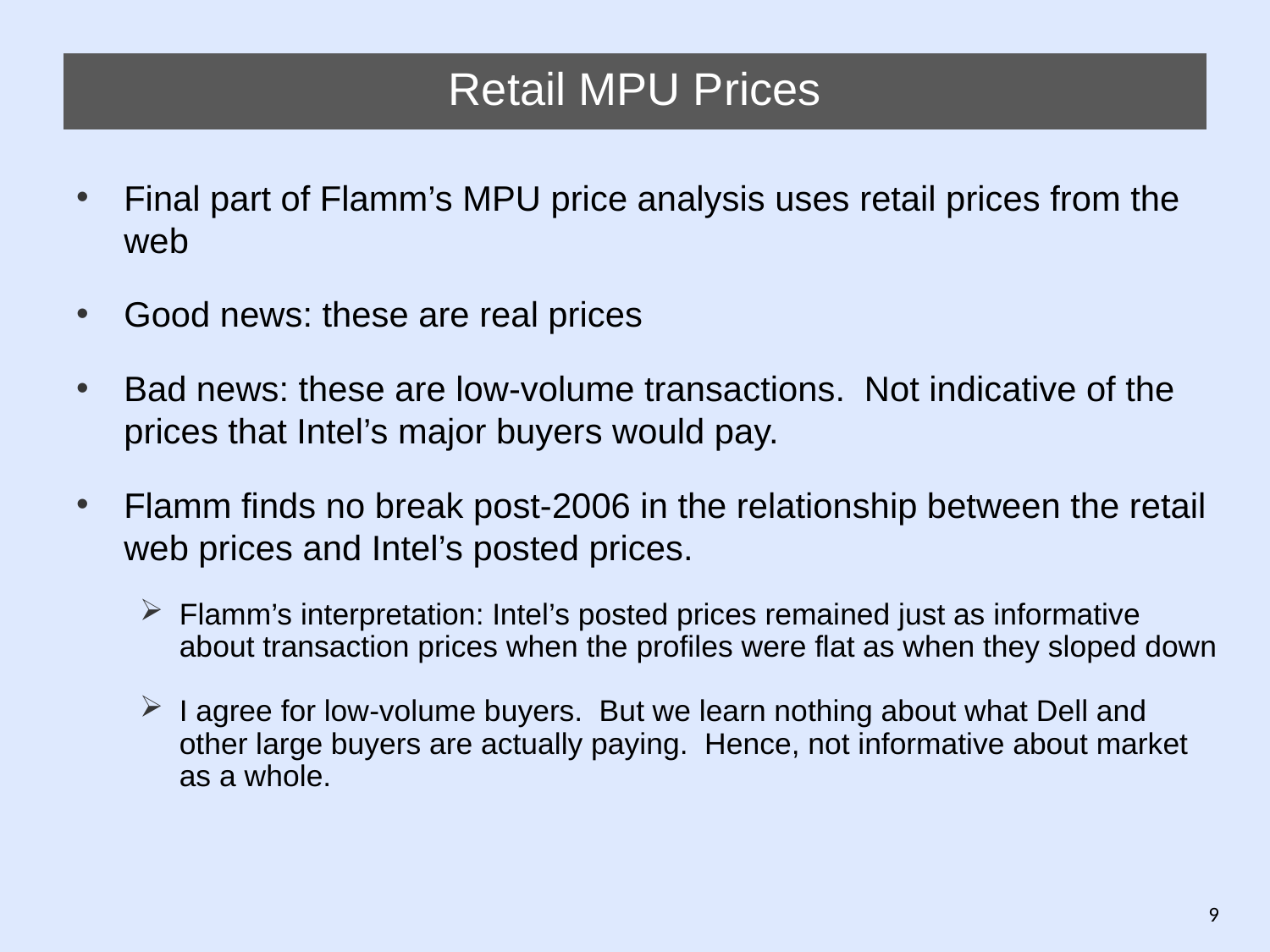

# Retail MPU Prices
Final part of Flamm’s MPU price analysis uses retail prices from the web
Good news: these are real prices
Bad news: these are low-volume transactions.  Not indicative of the prices that Intel’s major buyers would pay.
Flamm finds no break post-2006 in the relationship between the retail web prices and Intel’s posted prices.
Flamm’s interpretation: Intel’s posted prices remained just as informative about transaction prices when the profiles were flat as when they sloped down
I agree for low-volume buyers.  But we learn nothing about what Dell and other large buyers are actually paying.  Hence, not informative about market as a whole.
9